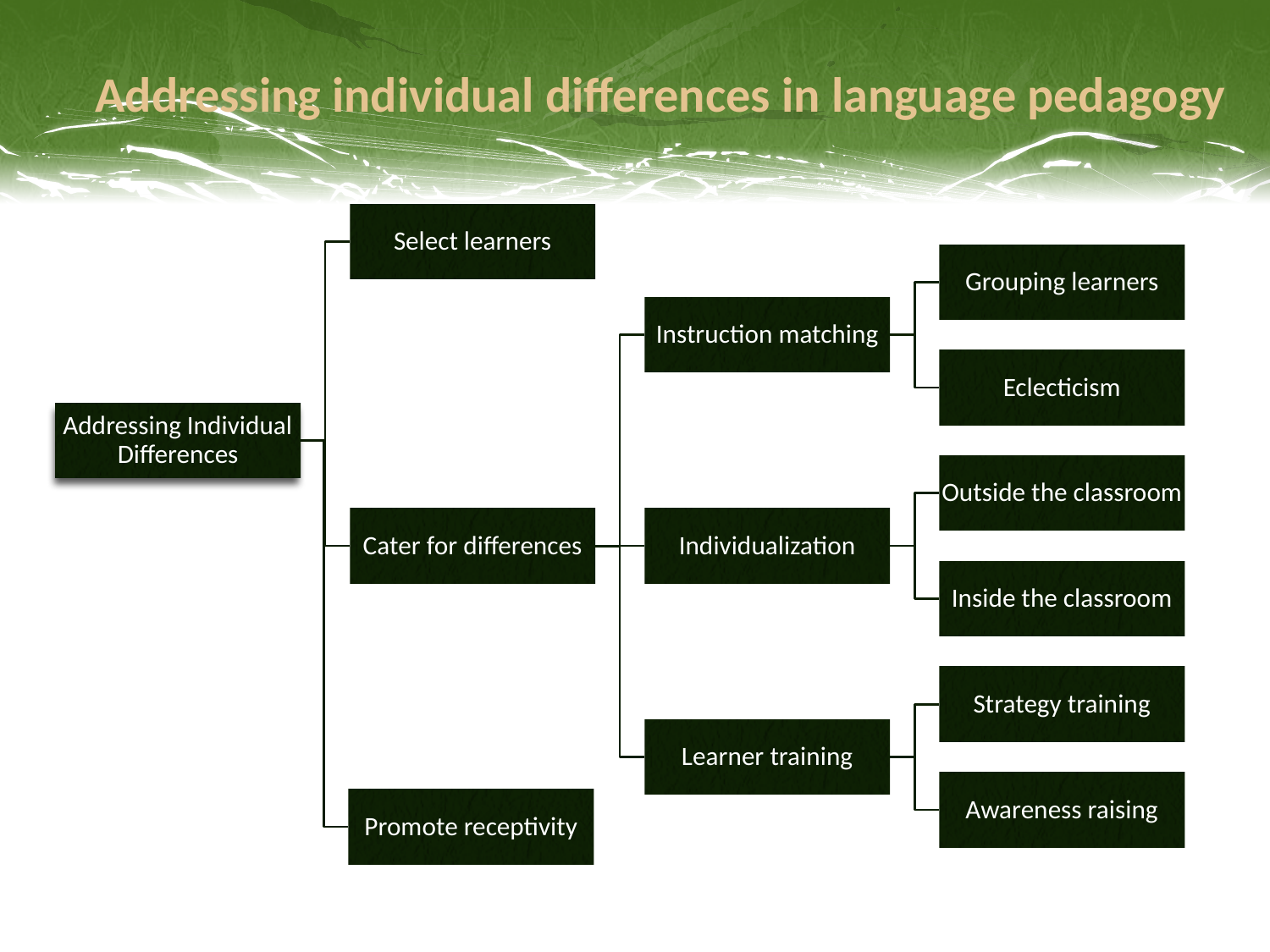

#
Addressing individual differences in language pedagogy
Addressing Individual Differences
Promote receptivity
Select learners
Cater for differences
Instruction matching
Grouping learners
Eclecticism
Individualization
Outside the classroom
Inside the classroom
Learner training
Strategy training
Awareness raising